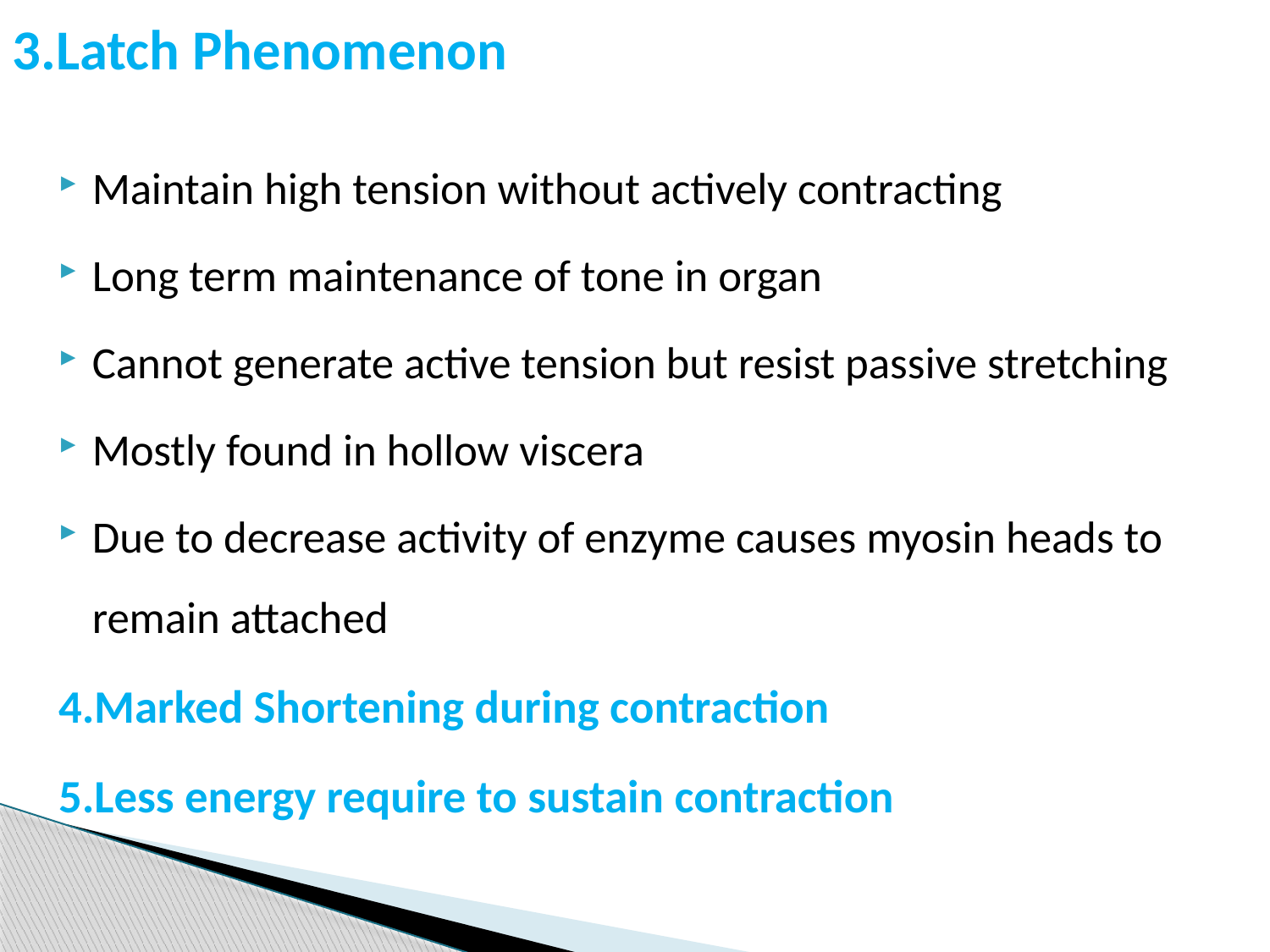

# 3.Latch Phenomenon
Maintain high tension without actively contracting
Long term maintenance of tone in organ
Cannot generate active tension but resist passive stretching
Mostly found in hollow viscera
Due to decrease activity of enzyme causes myosin heads to remain attached
4.Marked Shortening during contraction
5.Less energy require to sustain contraction